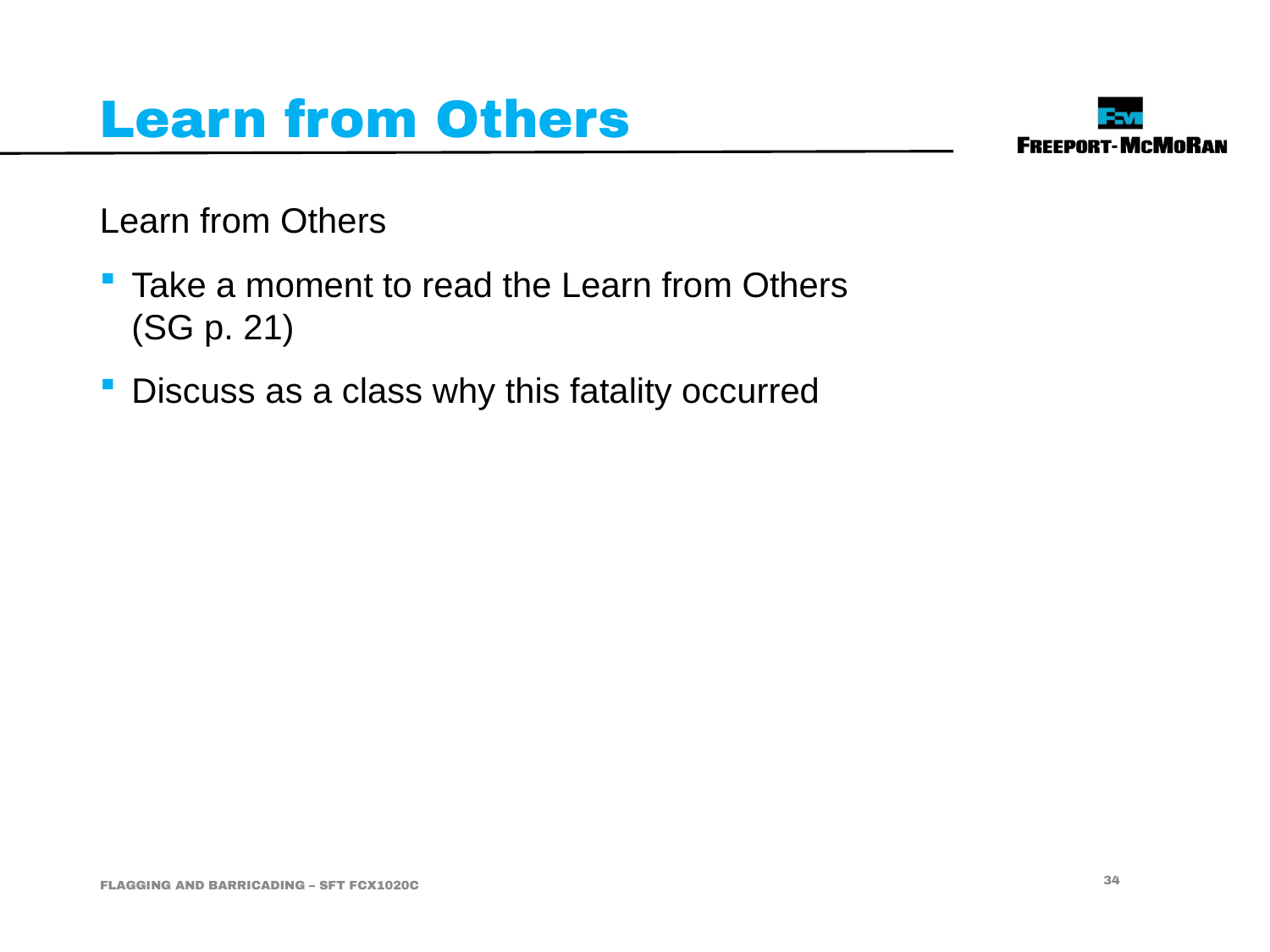

Learn from Others
Learn from Others
Take a moment to read the Learn from Others     (SG p. 21)
Discuss as a class why this fatality occurred

34
FLAGGING AND BARRICADING – SFT FCX1020C